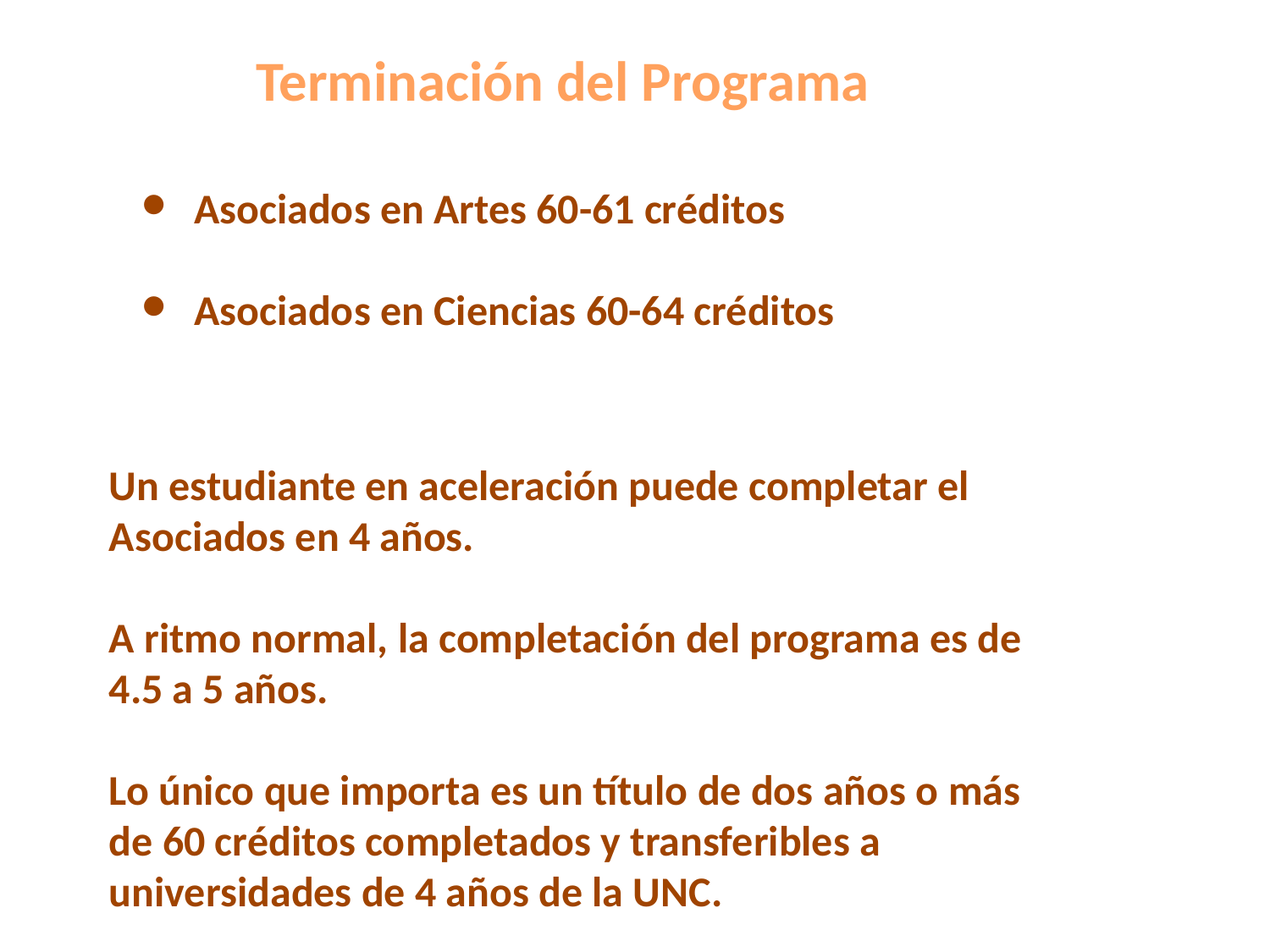

Terminación del Programa
Asociados en Artes 60-61 créditos

Asociados en Ciencias 60-64 créditos

Un estudiante en aceleración puede completar el Asociados en 4 años.

A ritmo normal, la completación del programa es de 4.5 a 5 años.

Lo único que importa es un título de dos años o más de 60 créditos completados y transferibles a universidades de 4 años de la UNC.